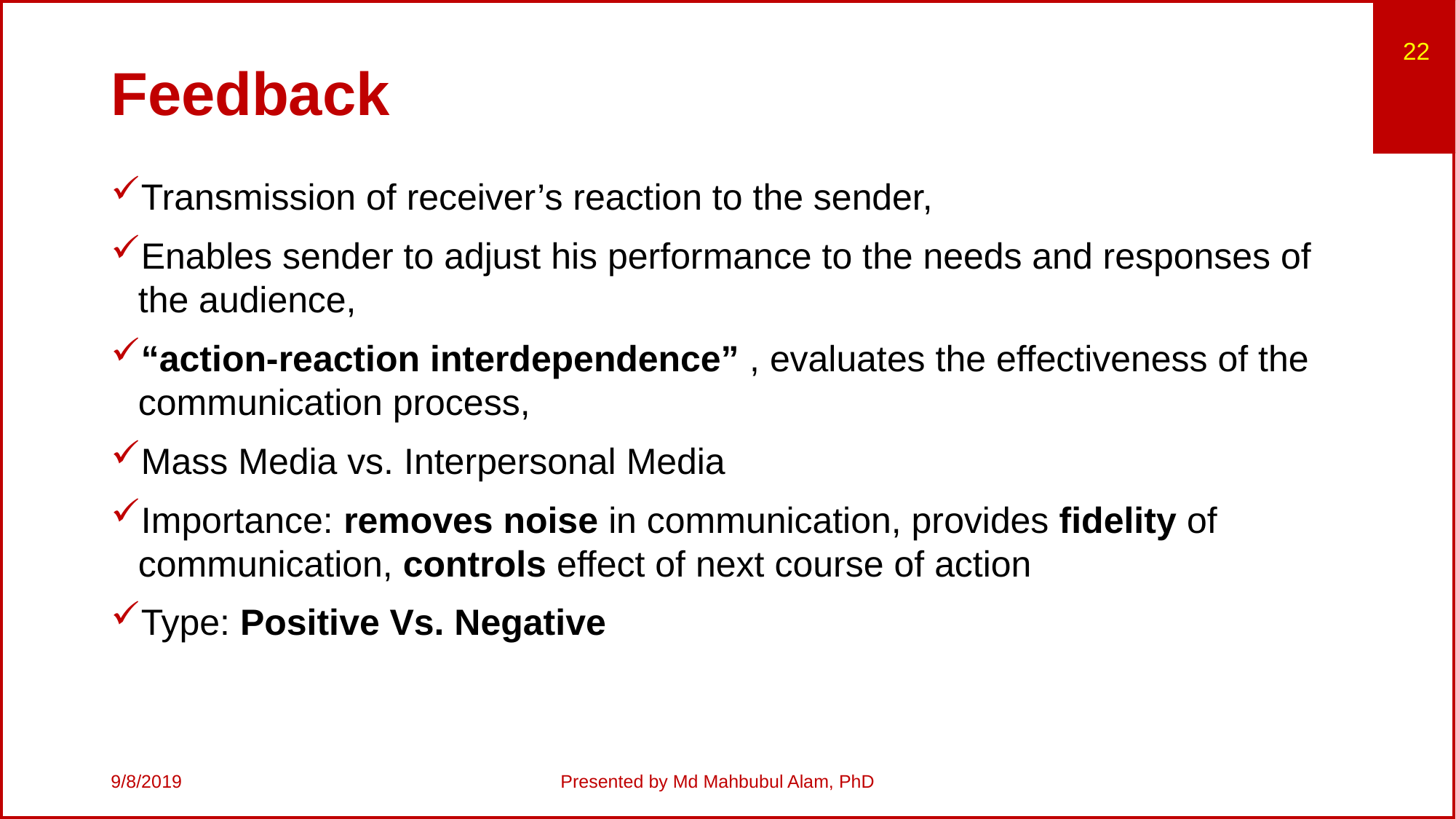

22
# Feedback
Transmission of receiver’s reaction to the sender,
Enables sender to adjust his performance to the needs and responses of the audience,
“action-reaction interdependence” , evaluates the effectiveness of the communication process,
Mass Media vs. Interpersonal Media
Importance: removes noise in communication, provides fidelity of communication, controls effect of next course of action
Type: Positive Vs. Negative
9/8/2019
Presented by Md Mahbubul Alam, PhD